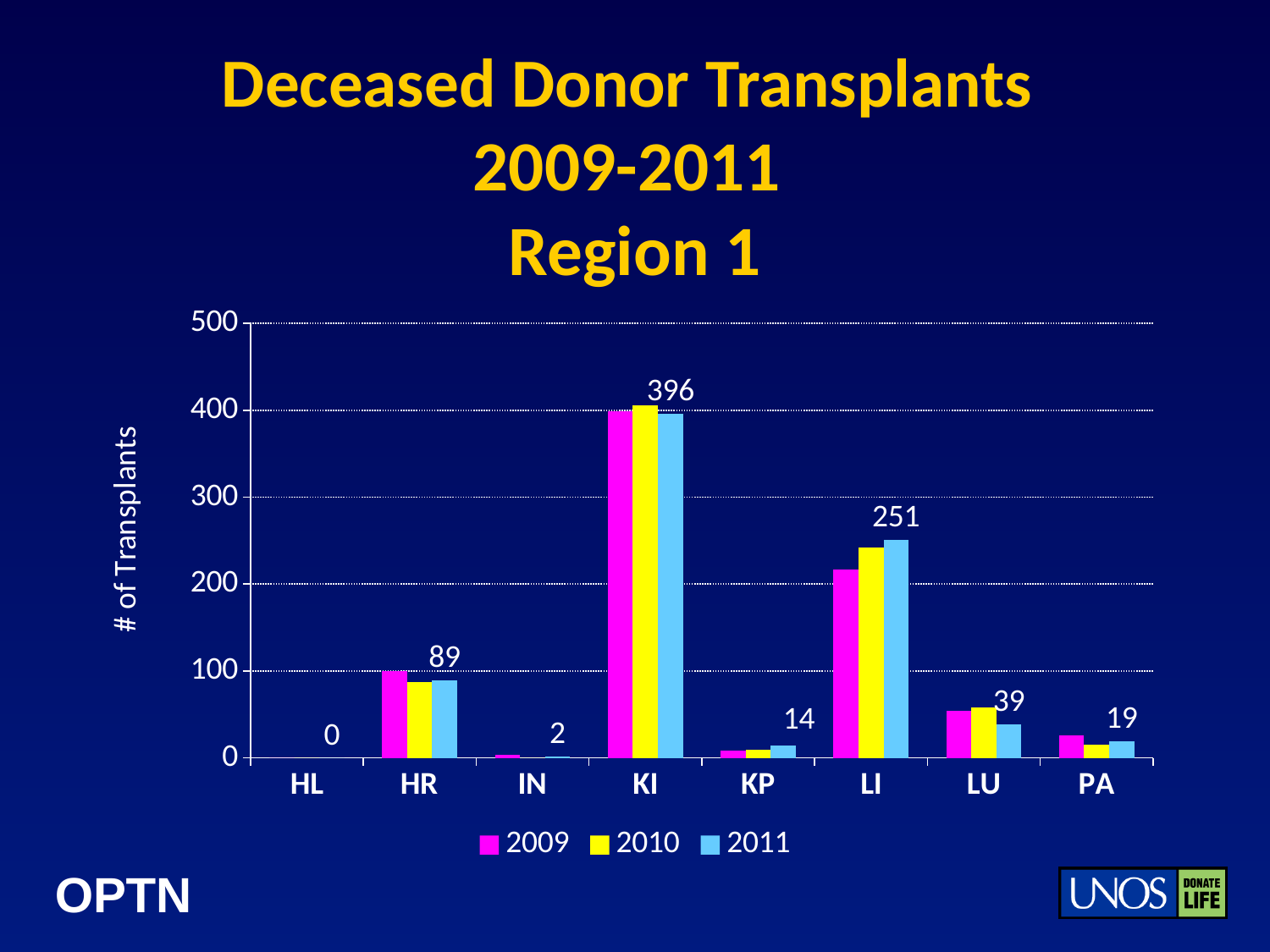

# Deceased Donor Transplants 2009-2011 Region 1

### Chart

| Category | 2009 | 2010 | 2011 |
|---|---|---|---|
| HL | 0.0 | 0.0 | 0.0 |
| HR | 100.0 | 87.0 | 89.0 |
| IN | 4.0 | 0.0 | 2.0 |
| KI | 399.0 | 406.0 | 396.0 |
| KP | 8.0 | 9.0 | 14.0 |
| LI | 217.0 | 242.0 | 251.0 |
| LU | 54.0 | 58.0 | 39.0 |
| PA | 26.0 | 15.0 | 19.0 |